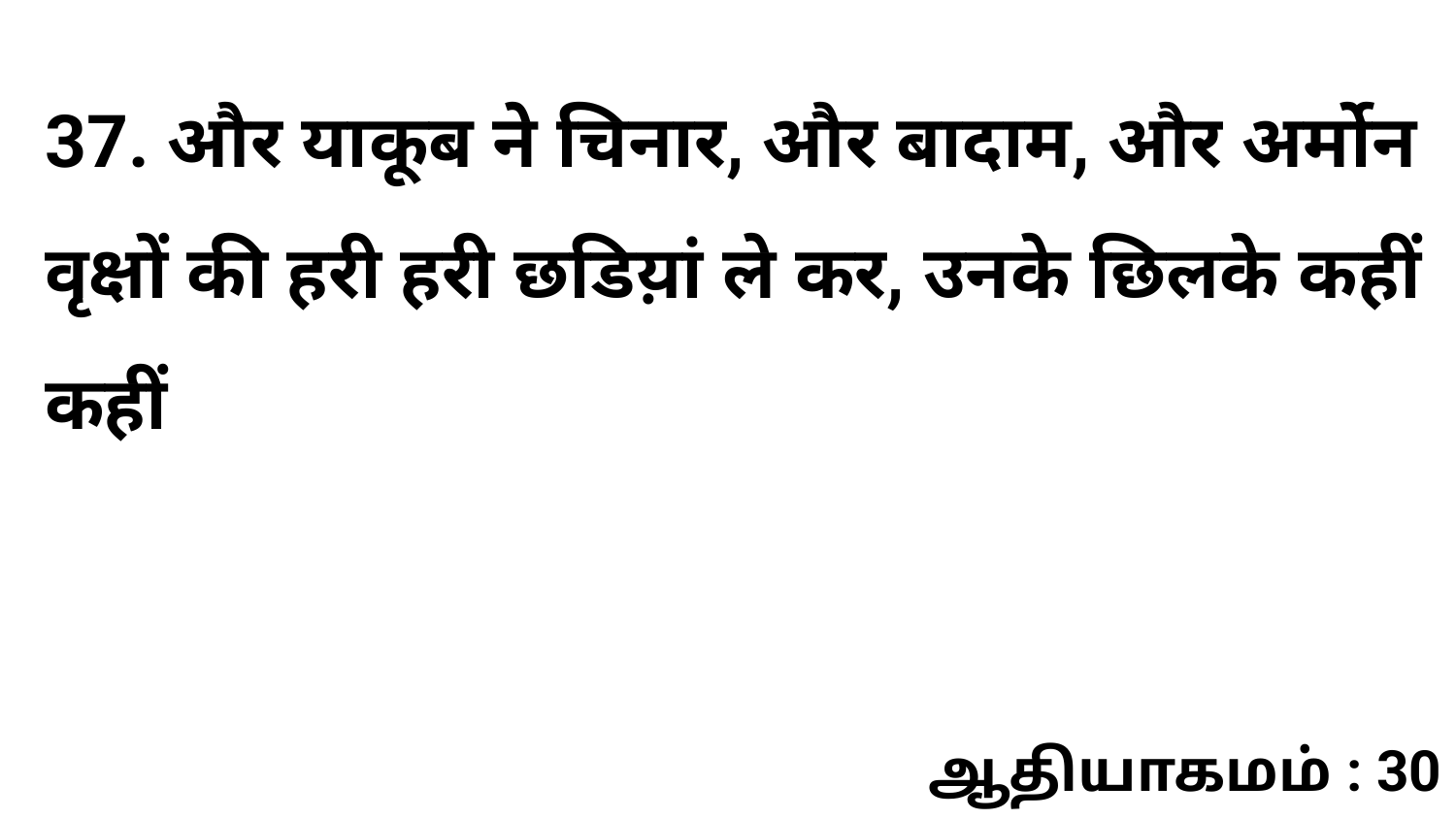

37. और याकूब ने चिनार, और बादाम, और अर्मोन वृक्षों की हरी हरी छडिय़ां ले कर, उनके छिलके कहीं कहीं
ஆதியாகமம் : 30